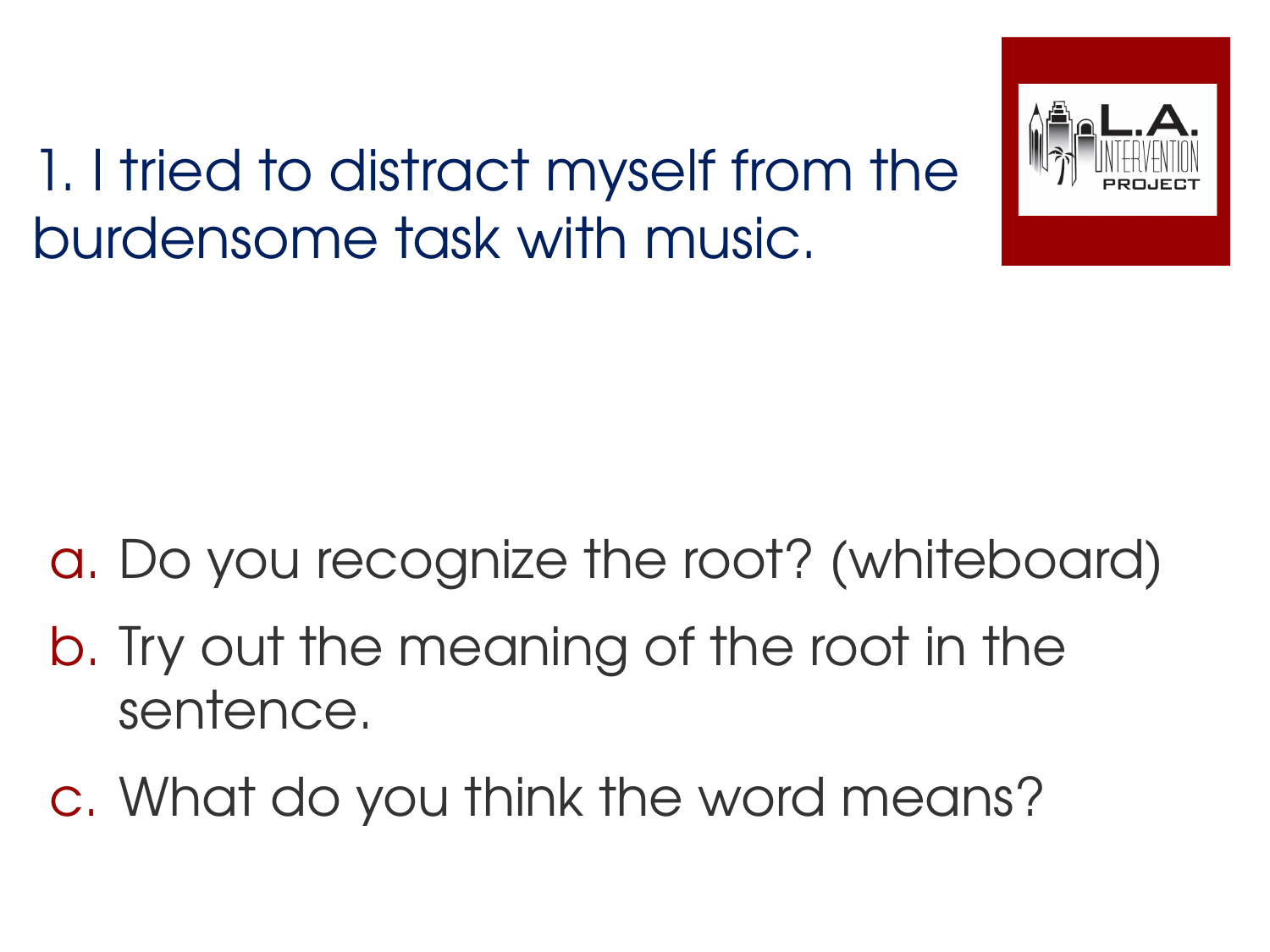

# 1. I tried to distract myself from the burdensome task with music.

Do you recognize the root? (whiteboard)
Try out the meaning of the root in the sentence.
What do you think the word means?